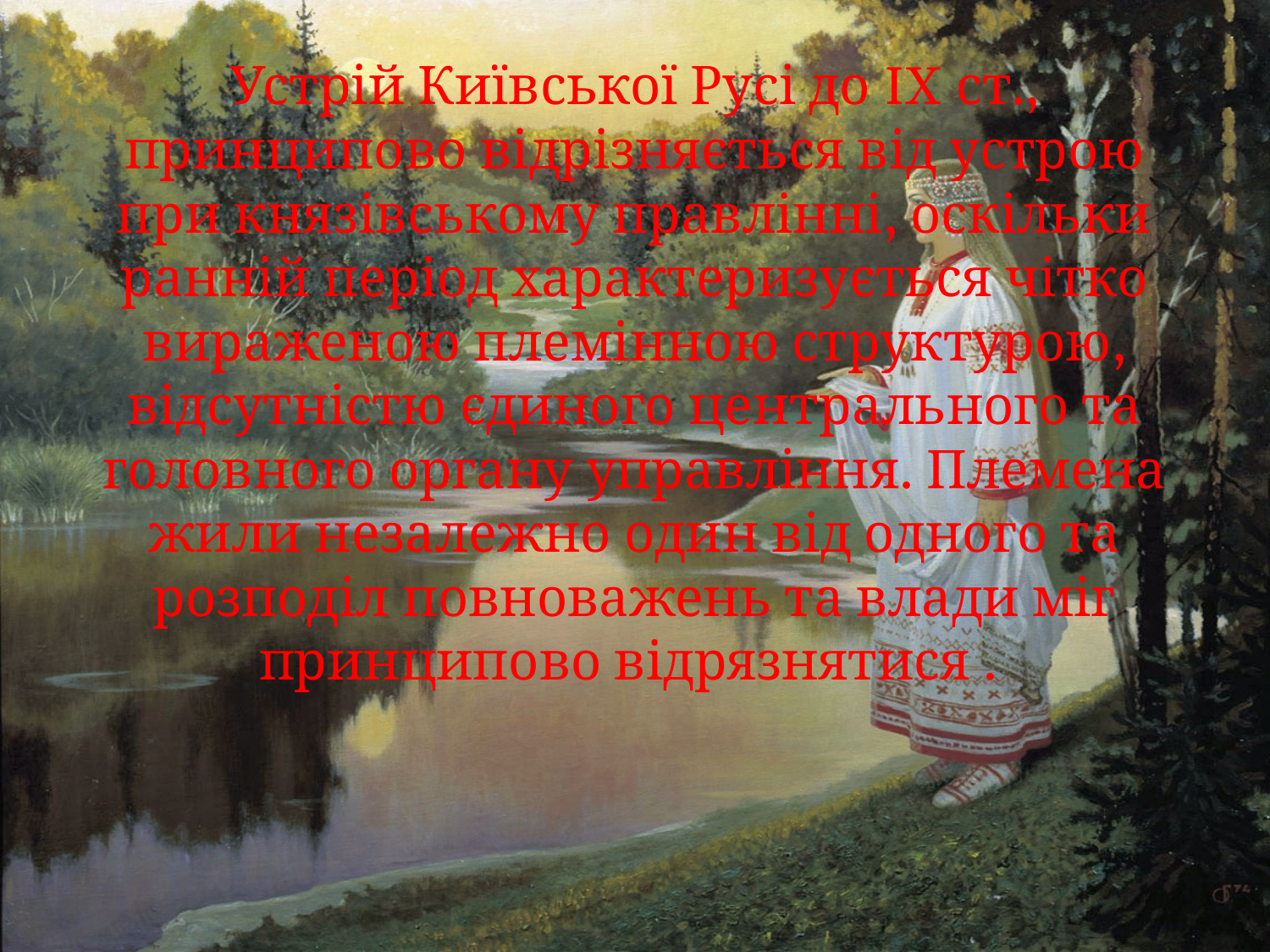

# Устрій Київської Русі до IX ст., принципово відрізняється від устрою при князівському правлінні, оскільки ранній період характеризується чітко вираженою племінною структурою, відсутністю єдиного центрального та головного органу управління. Племена жили незалежно один від одного та розподіл повноважень та влади міг принципово відрязнятися .